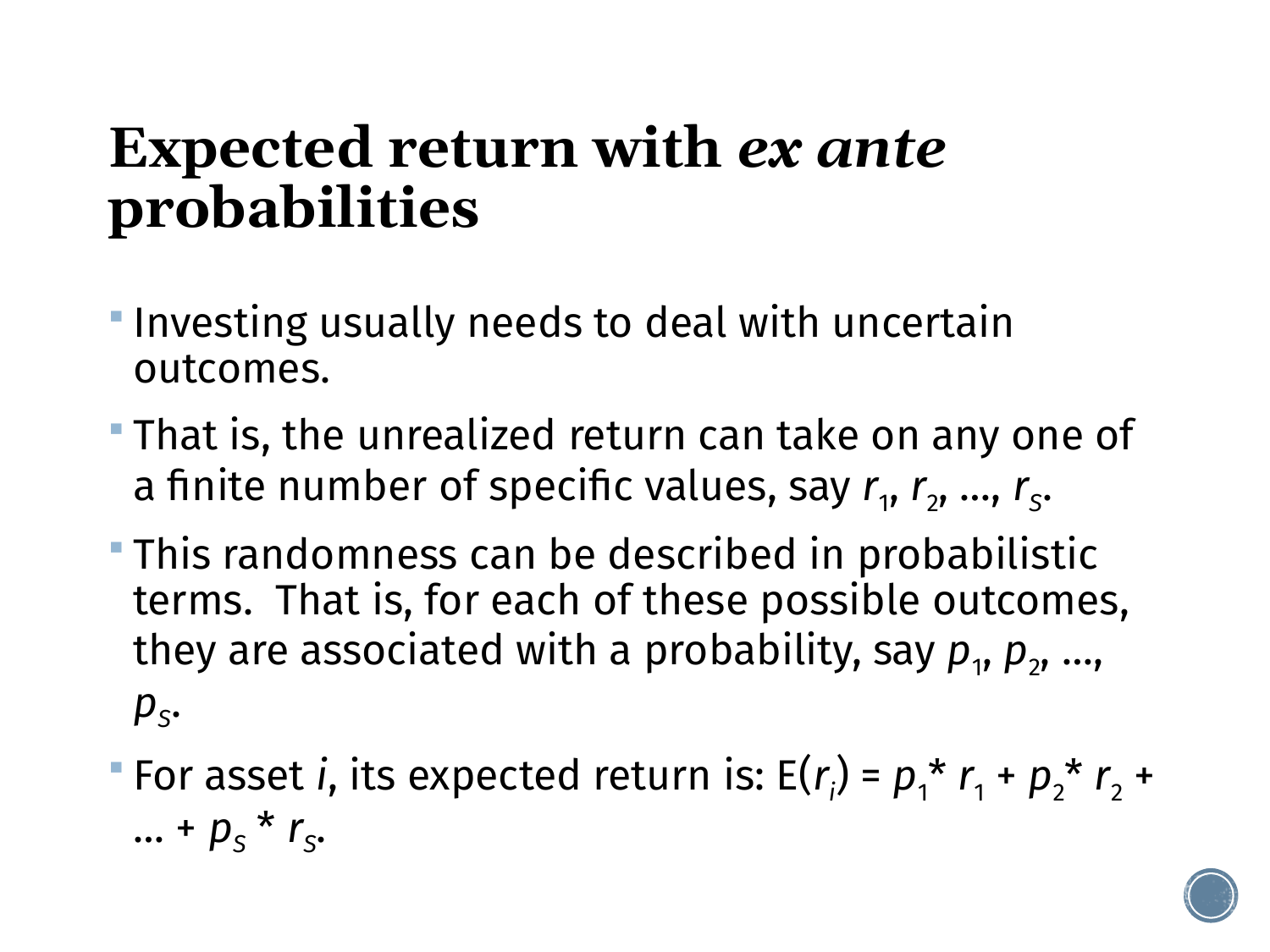

# Expected return with ex ante probabilities
Investing usually needs to deal with uncertain outcomes.
That is, the unrealized return can take on any one of a finite number of specific values, say r1, r2, …, rS.
This randomness can be described in probabilistic terms.  That is, for each of these possible outcomes, they are associated with a probability, say p1, p2, …, pS.
For asset i, its expected return is: E(ri) = p1* r1 + p2* r2 + … + pS * rS.